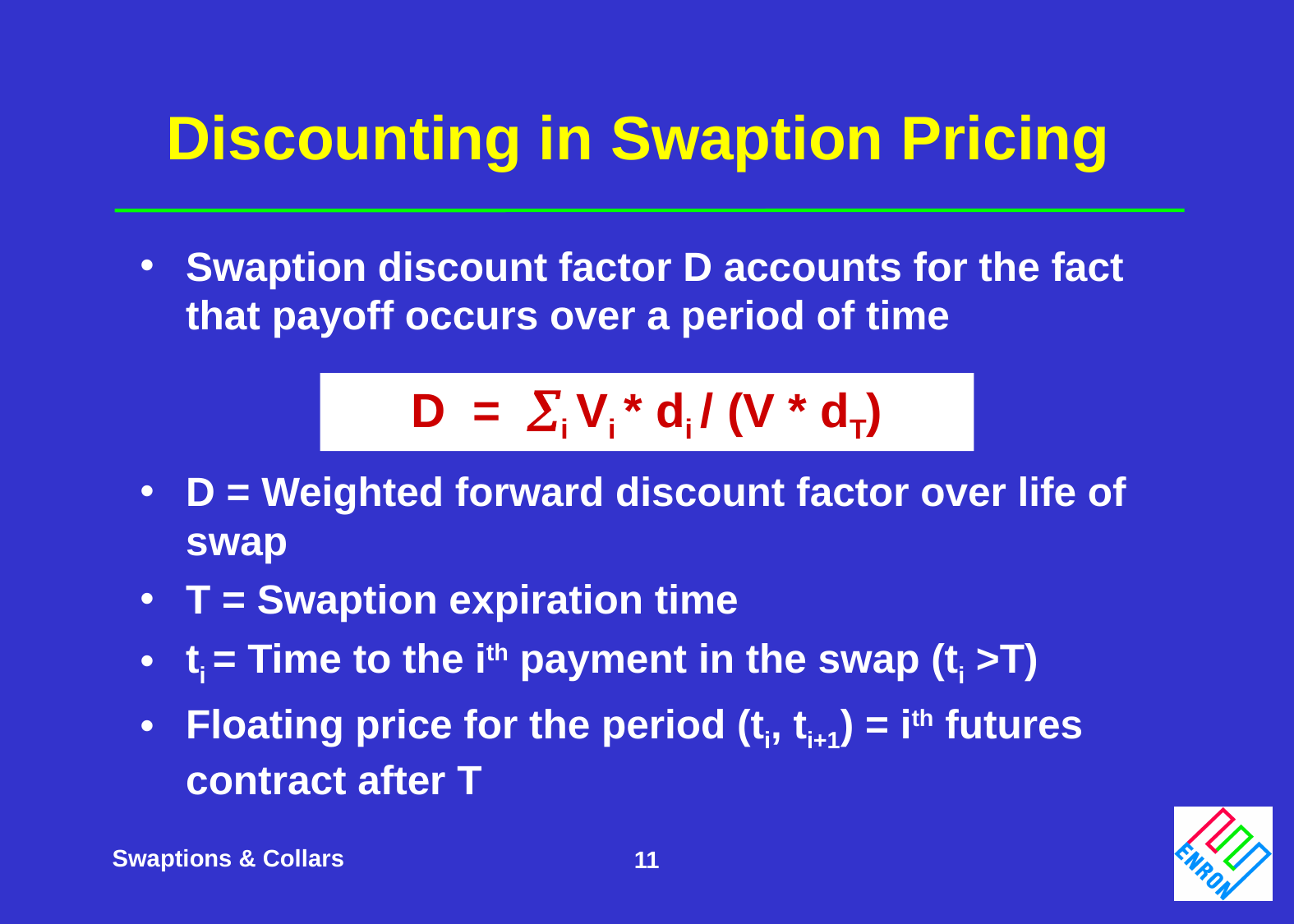

# Discounting in Swaption Pricing

Swaption discount factor D accounts for the fact that payoff occurs over a period of time

D = Weighted forward discount factor over life of 	swap
T = Swaption expiration time
ti = Time to the ith payment in the swap (ti >T)
Floating price for the period (ti, ti+1) = ith futures contract after T

D  =  ∑i Vi * di / (V * dT)
Swaptions & Collars
11